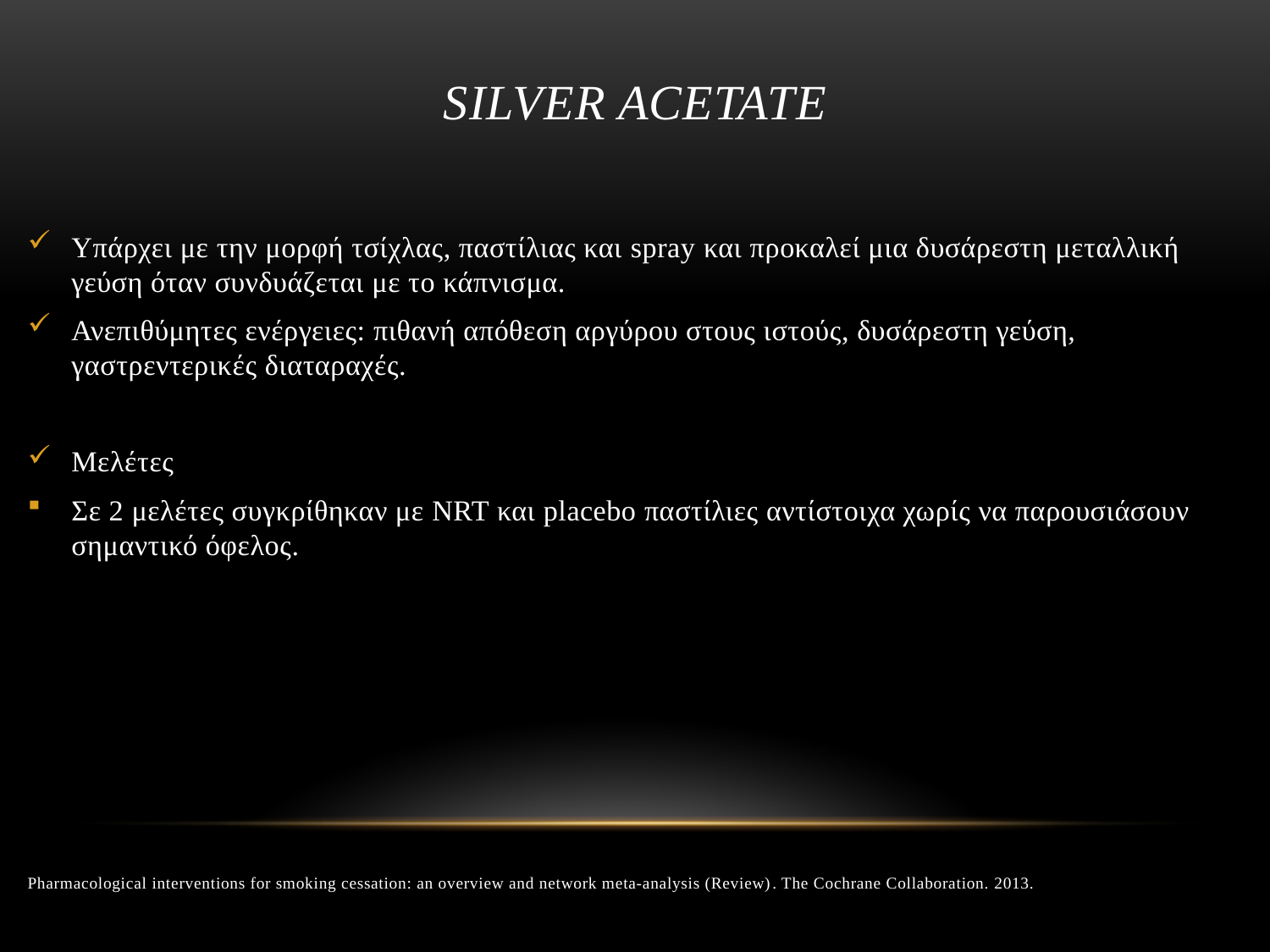

# Silver acetate
Υπάρχει με την μορφή τσίχλας, παστίλιας και spray και προκαλεί μια δυσάρεστη μεταλλική γεύση όταν συνδυάζεται με το κάπνισμα.
Ανεπιθύμητες ενέργειες: πιθανή απόθεση αργύρου στους ιστούς, δυσάρεστη γεύση, γαστρεντερικές διαταραχές.

Μελέτες
Σε 2 μελέτες συγκρίθηκαν με NRT και placebo παστίλιες αντίστοιχα χωρίς να παρουσιάσουν σημαντικό όφελος.

Pharmacological interventions for smoking cessation: an overview and network meta-analysis (Review). The Cochrane Collaboration. 2013.